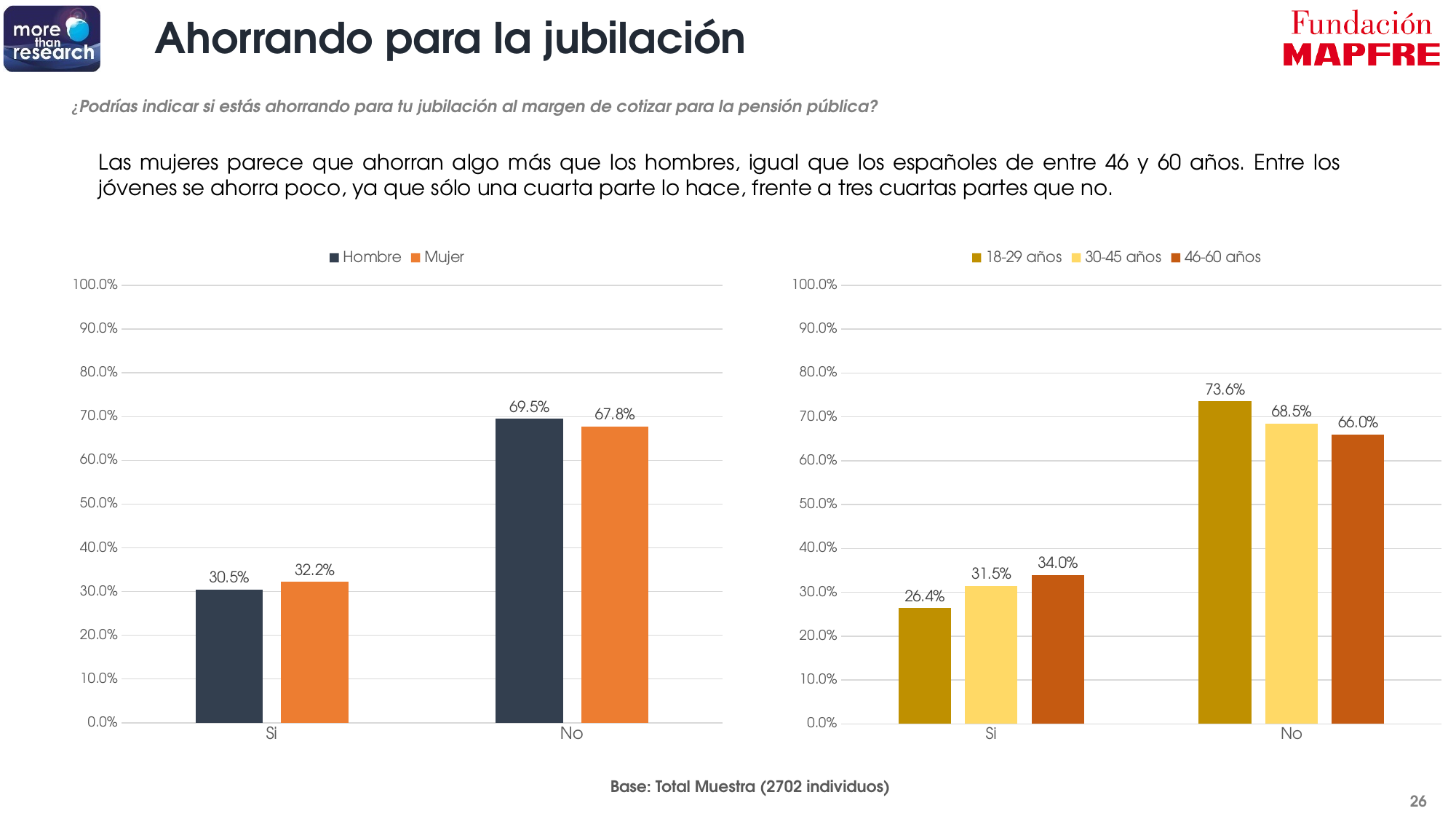

Ahorrando para la jubilación
¿Podrías indicar si estás ahorrando para tu jubilación al margen de cotizar para la pensión pública?
Las mujeres parece que ahorran algo más que los hombres, igual que los españoles de entre 46 y 60 años. Entre los jóvenes se ahorra poco, ya que sólo una cuarta parte lo hace, frente a tres cuartas partes que no.

### Chart

| Category | 18-29 años | 30-45 años | 46-60 años |
|---|---|---|---|
| Si | 0.264 | 0.315 | 0.34 |
| No | 0.736 | 0.685 | 0.66 |

### Chart

| Category | Hombre | Mujer |
|---|---|---|
| Si | 0.305 | 0.322 |
| No | 0.695 | 0.678 |
Base: Total Muestra (2702 individuos)
26